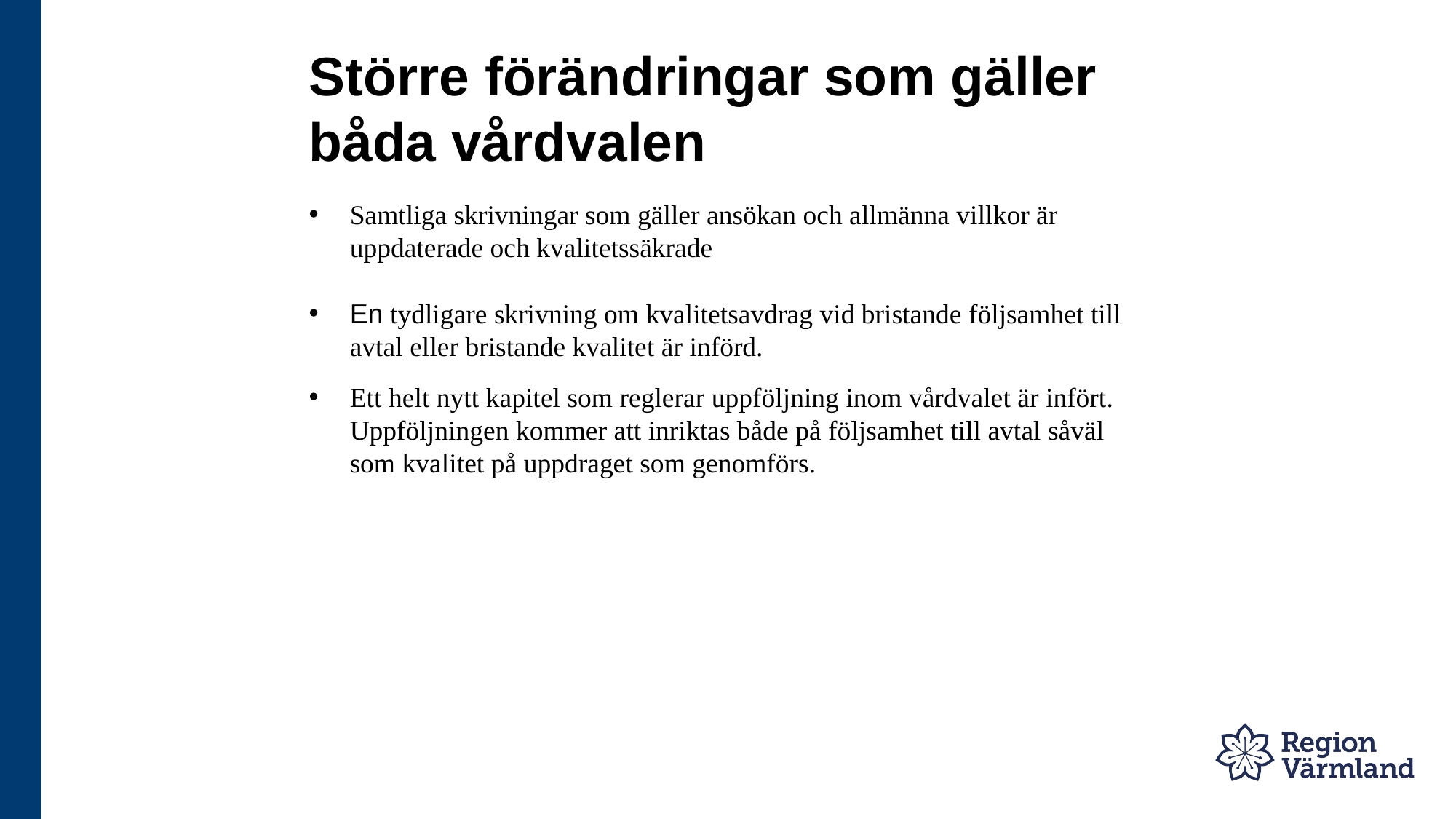

# Större förändringar som gäller båda vårdvalen
Samtliga skrivningar som gäller ansökan och allmänna villkor är uppdaterade och kvalitetssäkrade
En tydligare skrivning om kvalitetsavdrag vid bristande följsamhet till avtal eller bristande kvalitet är införd.
Ett helt nytt kapitel som reglerar uppföljning inom vårdvalet är infört. Uppföljningen kommer att inriktas både på följsamhet till avtal såväl som kvalitet på uppdraget som genomförs.